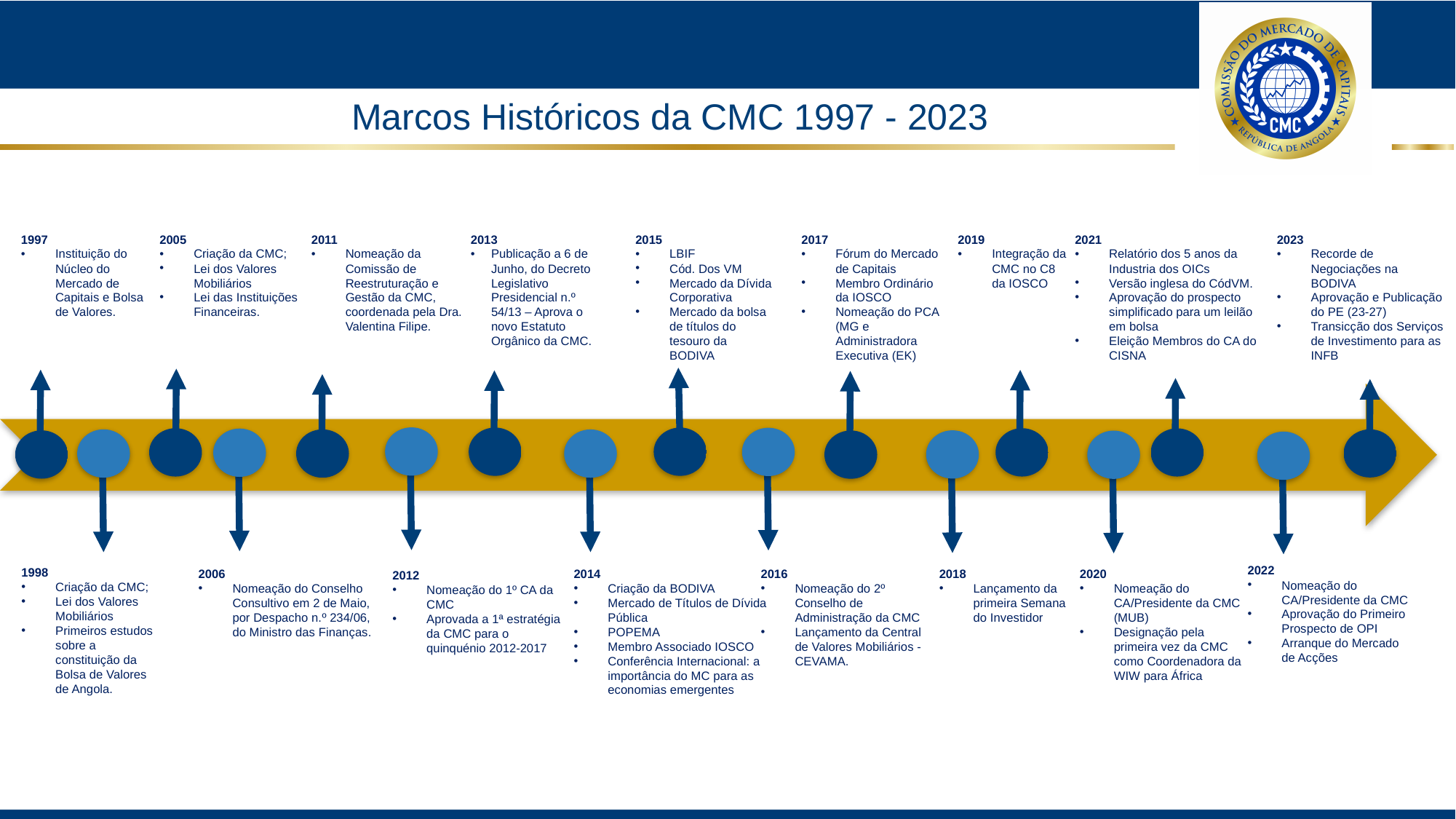

Marcos Históricos da CMC 1997 - 2023
1997
Instituição do Núcleo do Mercado de Capitais e Bolsa de Valores.
2005
Criação da CMC;
Lei dos Valores Mobiliários
Lei das Instituições Financeiras.
2011
Nomeação da Comissão de Reestruturação e Gestão da CMC, coordenada pela Dra. Valentina Filipe.
2013
Publicação a 6 de Junho, do Decreto Legislativo Presidencial n.º 54/13 – Aprova o novo Estatuto Orgânico da CMC.
2015
LBIF
Cód. Dos VM
Mercado da Dívida Corporativa
Mercado da bolsa de títulos do tesouro da BODIVA
2017
Fórum do Mercado de Capitais
Membro Ordinário da IOSCO
Nomeação do PCA (MG e Administradora Executiva (EK)
2019
Integração da CMC no C8 da IOSCO
2021
Relatório dos 5 anos da Industria dos OICs
Versão inglesa do CódVM.
Aprovação do prospecto simplificado para um leilão em bolsa
Eleição Membros do CA do CISNA

1998
Criação da CMC;
Lei dos Valores Mobiliários
Primeiros estudos sobre a constituição da Bolsa de Valores de Angola.
2018
Lançamento da primeira Semana do Investidor
2006
Nomeação do Conselho Consultivo em 2 de Maio, por Despacho n.º 234/06, do Ministro das Finanças.

2014
Criação da BODIVA
Mercado de Títulos de Dívida Pública
POPEMA
Membro Associado IOSCO
Conferência Internacional: a importância do MC para as economias emergentes
2016
Nomeação do 2º Conselho de Administração da CMC
Lançamento da Central de Valores Mobiliários - CEVAMA.
2020
Nomeação do CA/Presidente da CMC (MUB)
Designação pela primeira vez da CMC como Coordenadora da WIW para África
2012
Nomeação do 1º CA da CMC
Aprovada a 1ª estratégia da CMC para o quinquénio 2012-2017

2023
Recorde de Negociações na BODIVA
Aprovação e Publicação do PE (23-27)
Transicção dos Serviços de Investimento para as INFB

2022
Nomeação do CA/Presidente da CMC
Aprovação do Primeiro Prospecto de OPI
Arranque do Mercado de Acções